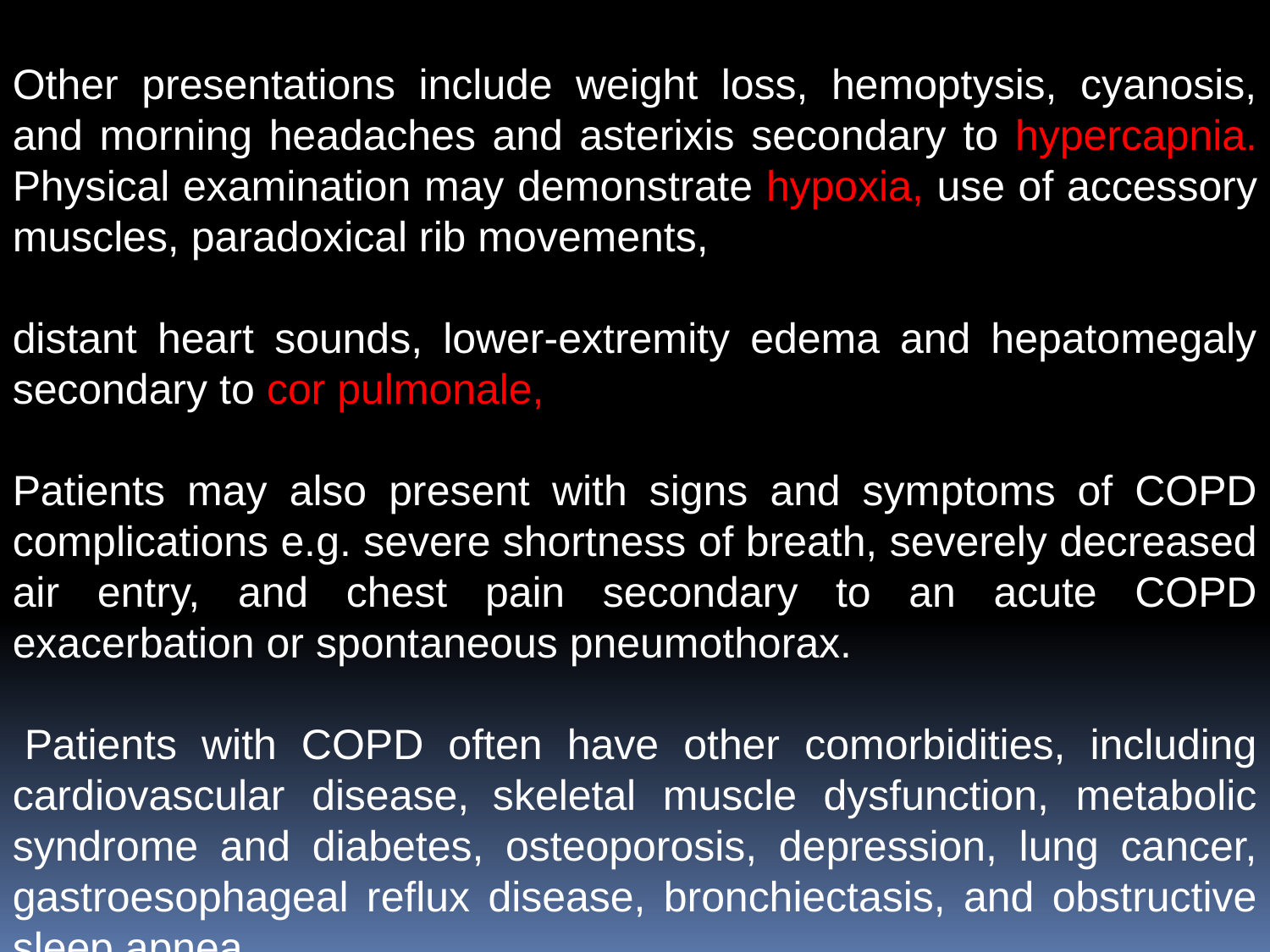

Other presentations include weight loss, hemoptysis, cyanosis, and morning headaches and asterixis secondary to hypercapnia. Physical examination may demonstrate hypoxia, use of accessory muscles, paradoxical rib movements,

distant heart sounds, lower-extremity edema and hepatomegaly secondary to cor pulmonale,

Patients may also present with signs and symptoms of COPD complications e.g. severe shortness of breath, severely decreased air entry, and chest pain secondary to an acute COPD exacerbation or spontaneous pneumothorax.

 Patients with COPD often have other comorbidities, including cardiovascular disease,  skeletal muscle dysfunction, metabolic syndrome and diabetes, osteoporosis, depression, lung cancer, gastroesophageal reflux disease, bronchiectasis, and obstructive sleep apnea.